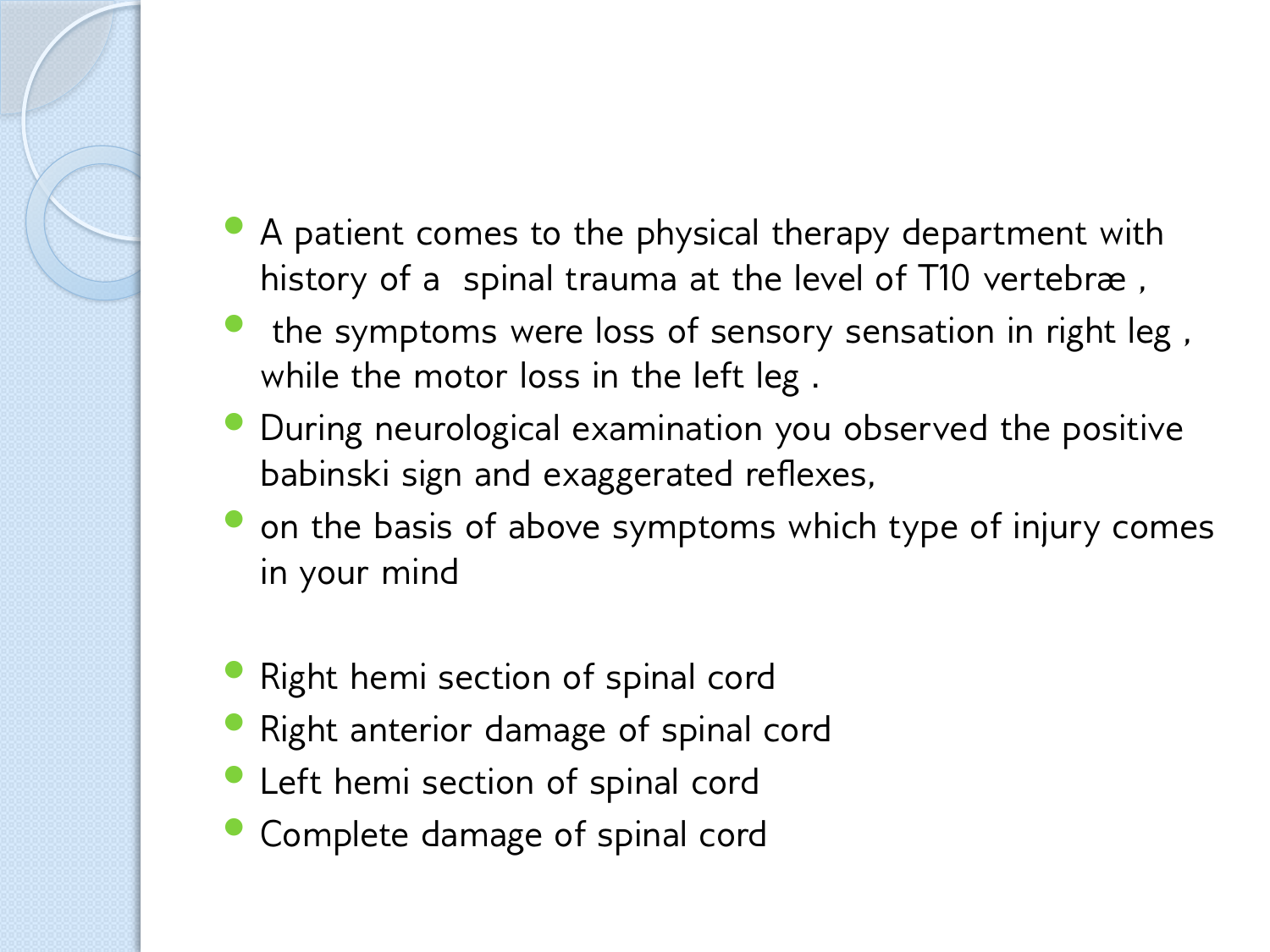

A patient comes to the physical therapy department with history of a  spinal trauma at the level of T10 vertebrae ,
 the symptoms were loss of sensory sensation in right leg , while the motor loss in the left leg .
During neurological examination you observed the positive babinski sign and exaggerated reflexes,
on the basis of above symptoms which type of injury comes in your mind

Right hemi section of spinal cord
Right anterior damage of spinal cord
Left hemi section of spinal cord
Complete damage of spinal cord